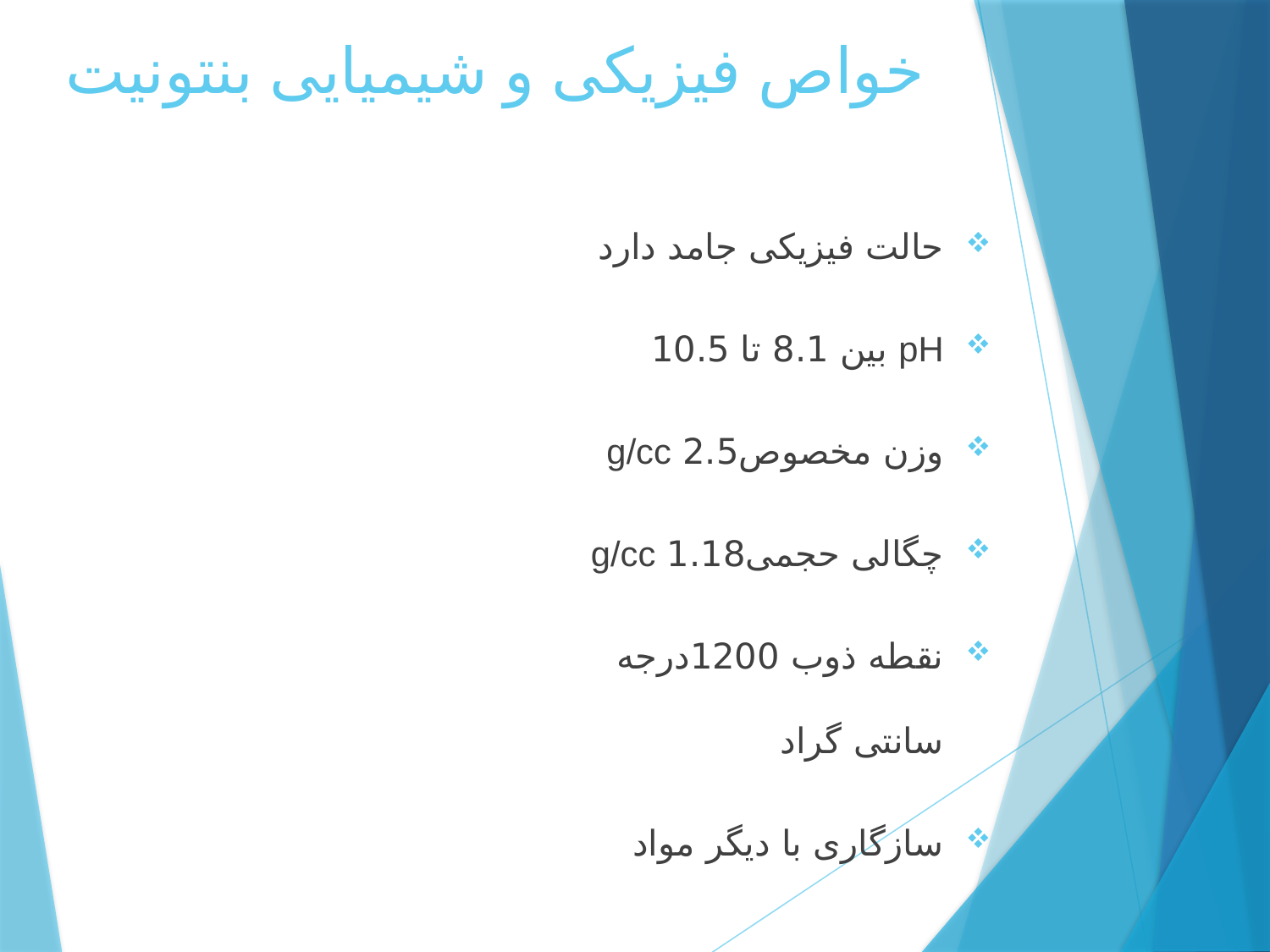

# خواص فیزیکی و شیمیایی بنتونیت
حالت فیزیکی جامد دارد
pH بین 8.1 تا 10.5
وزن مخصوص2.5 g/cc
چگالی حجمی1.18 g/cc
نقطه ذوب 1200درجه سانتی گراد
سازگاری با دیگر مواد